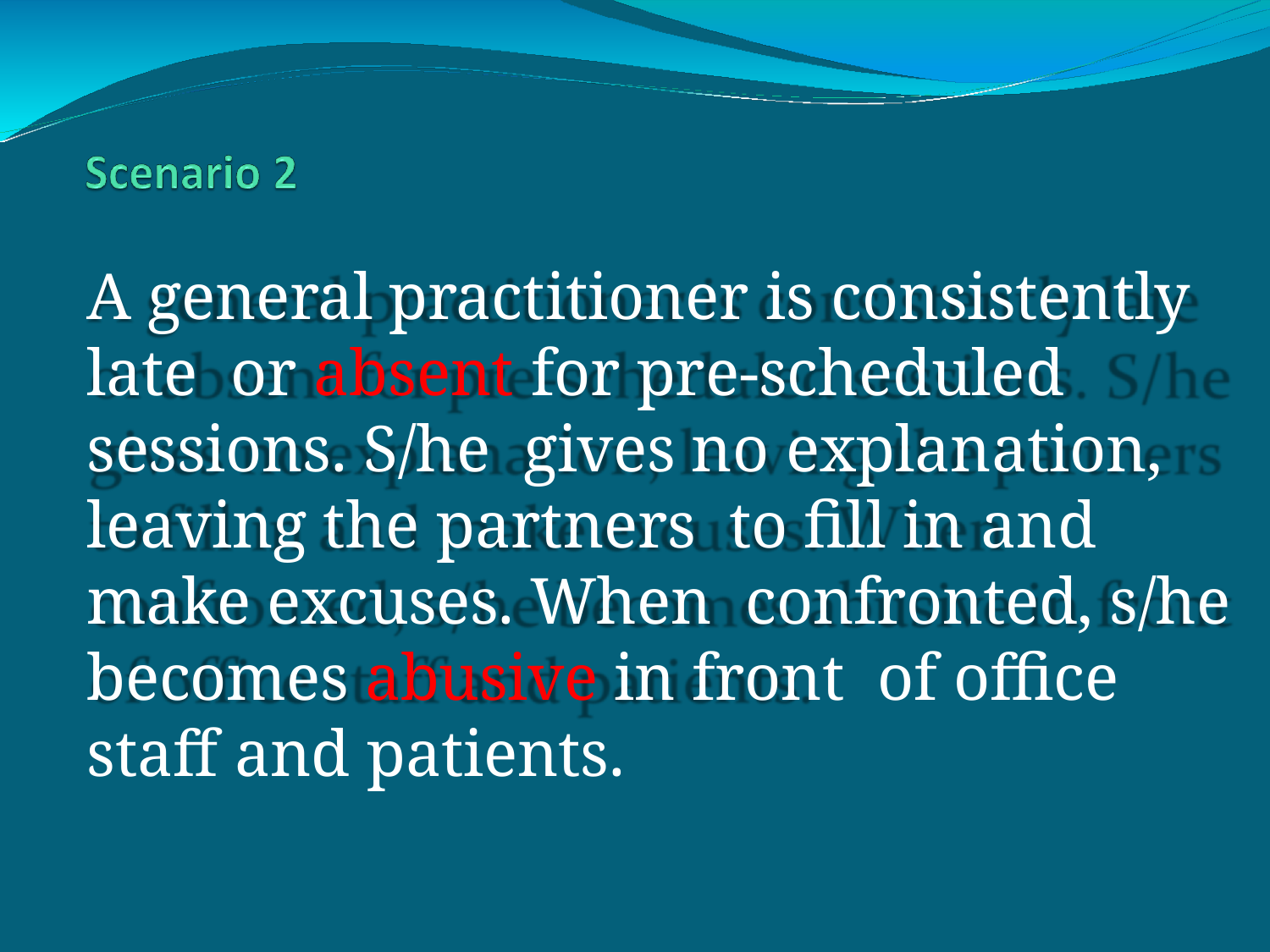

A general practitioner is consistently late  or absent for pre-scheduled sessions. S/he  gives no explanation, leaving the partners  to fill in and make excuses. When  confronted, s/he becomes abusive in front  of office staff and patients.